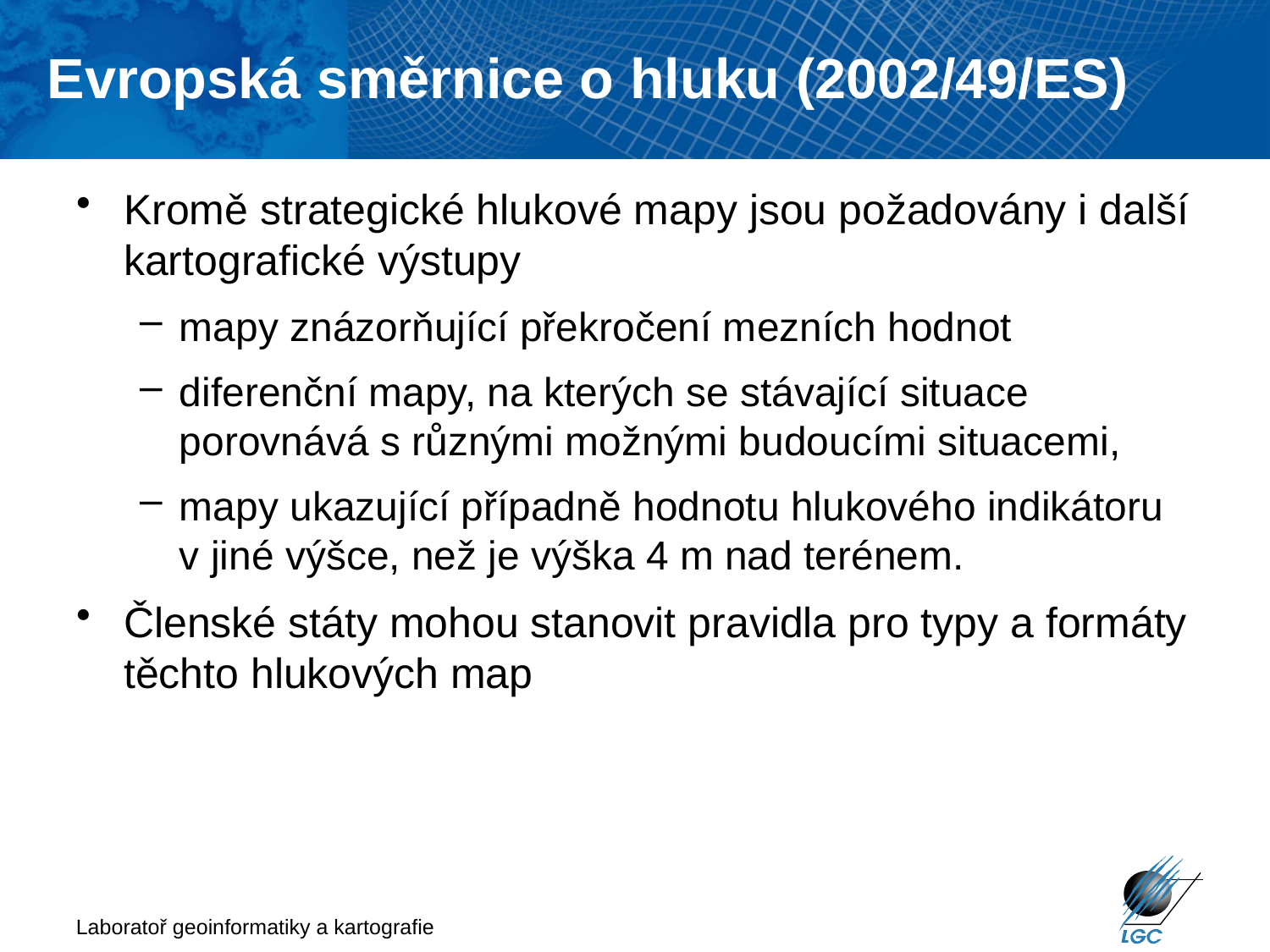

Evropská směrnice o hluku (2002/49/ES)
# Kromě strategické hlukové mapy jsou požadovány i další kartografické výstupy
mapy znázorňující překročení mezních hodnot
diferenční mapy, na kterých se stávající situace porovnává s různými možnými budoucími situacemi,
mapy ukazující případně hodnotu hlukového indikátoru v jiné výšce, než je výška 4 m nad terénem.
Členské státy mohou stanovit pravidla pro typy a formáty těchto hlukových map